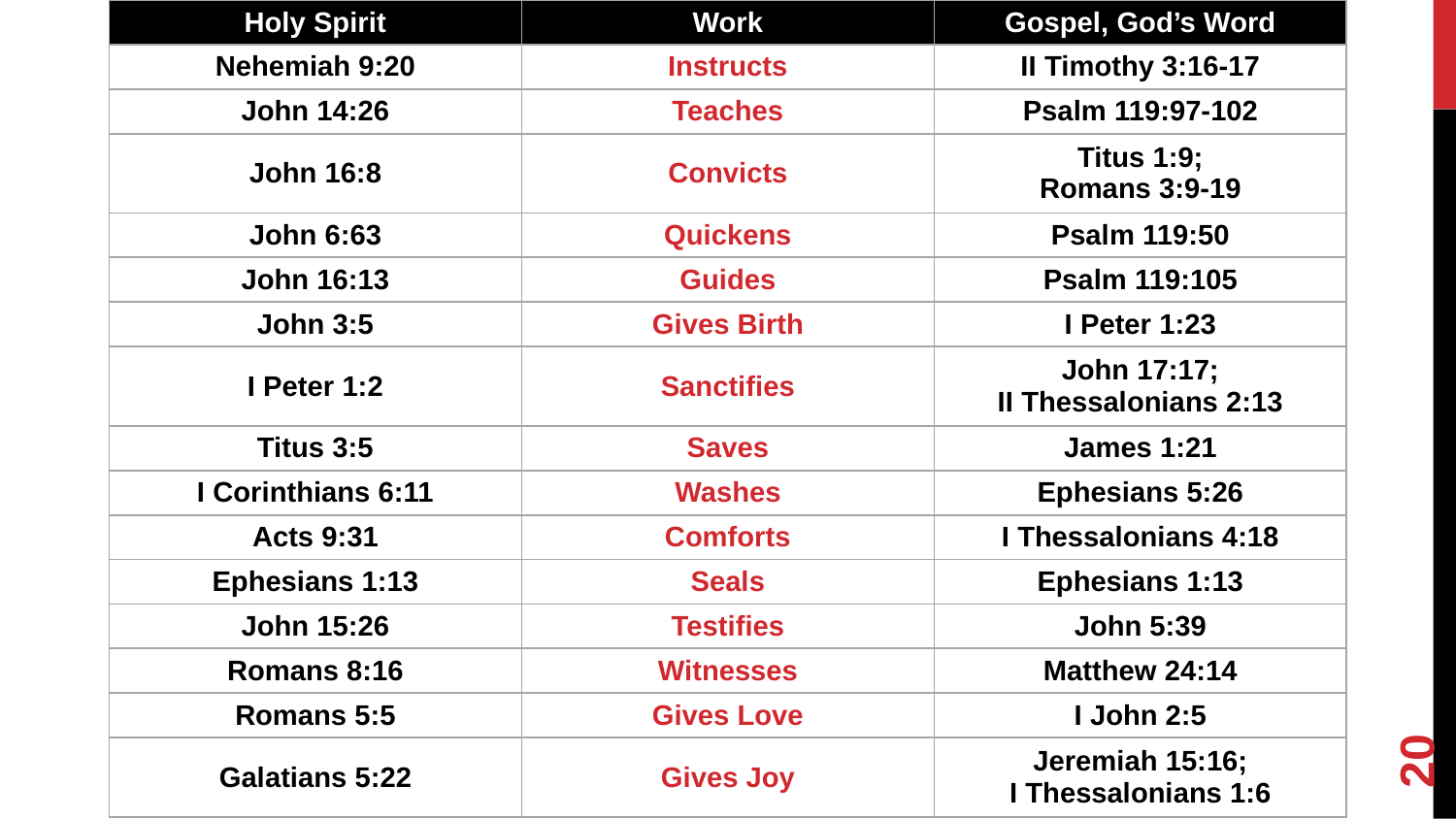

| Holy Spirit | Work | Gospel, God’s Word |
| --- | --- | --- |
| Nehemiah 9:20 | Instructs | II Timothy 3:16-17 |
| John 14:26 | Teaches | Psalm 119:97-102 |
| John 16:8 | Convicts | Titus 1:9; Romans 3:9-19 |
| John 6:63 | Quickens | Psalm 119:50 |
| John 16:13 | Guides | Psalm 119:105 |
| John 3:5 | Gives Birth | I Peter 1:23 |
| I Peter 1:2 | Sanctifies | John 17:17; II Thessalonians 2:13 |
| Titus 3:5 | Saves | James 1:21 |
| I Corinthians 6:11 | Washes | Ephesians 5:26 |
| Acts 9:31 | Comforts | I Thessalonians 4:18 |
| Ephesians 1:13 | Seals | Ephesians 1:13 |
| John 15:26 | Testifies | John 5:39 |
| Romans 8:16 | Witnesses | Matthew 24:14 |
| Romans 5:5 | Gives Love | I John 2:5 |
| Galatians 5:22 | Gives Joy | Jeremiah 15:16; I Thessalonians 1:6 |
20